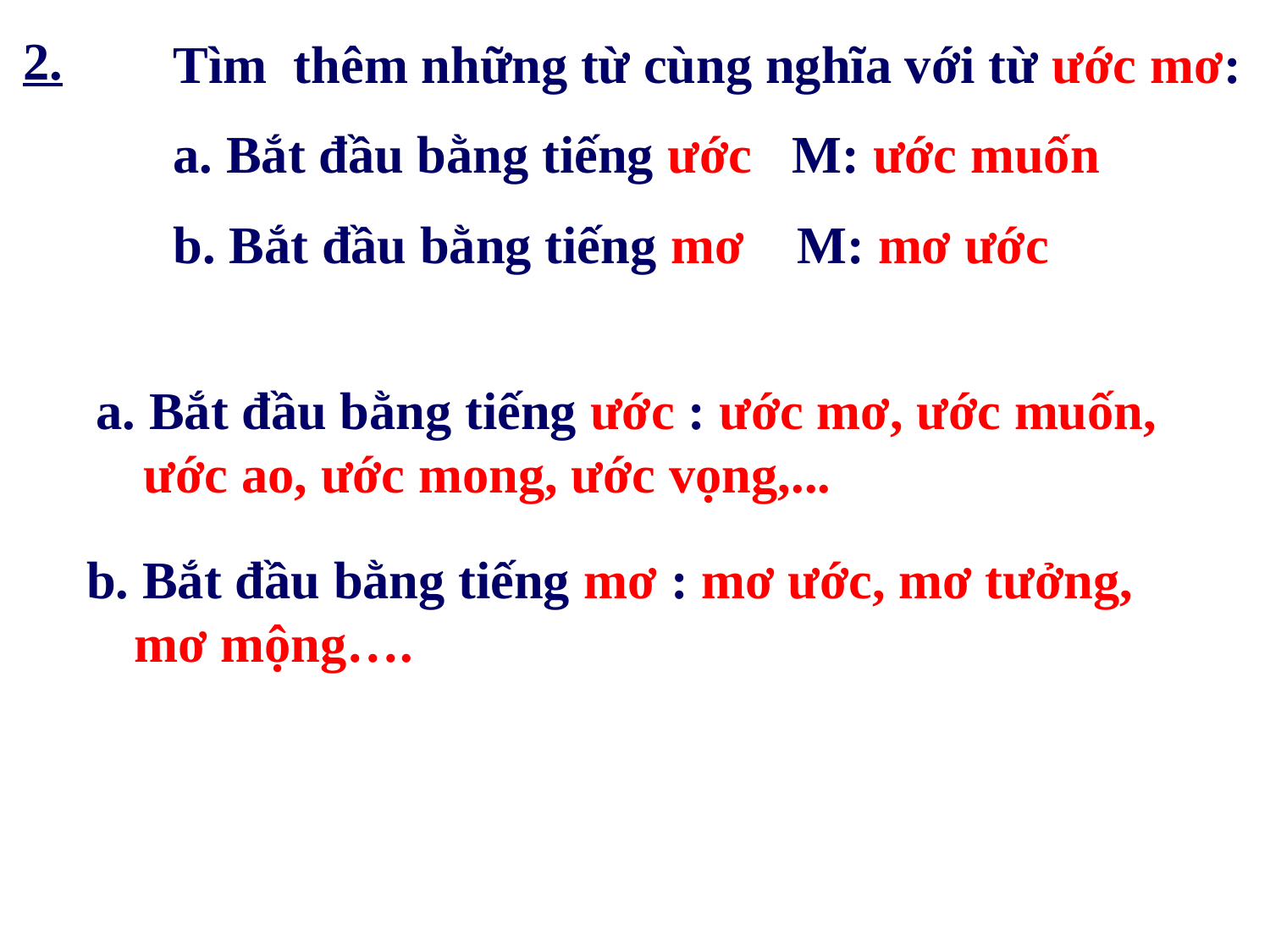

2.
Tìm  thêm những từ cùng nghĩa với từ ước mơ:
a. Bắt đầu bằng tiếng ước   M: ước muốn
b. Bắt đầu bằng tiếng mơ    M: mơ ước
a. Bắt đầu bằng tiếng ước : ước mơ, ước muốn, ước ao, ước mong, ước vọng,...
b. Bắt đầu bằng tiếng mơ : mơ ước, mơ tưởng, mơ mộng….